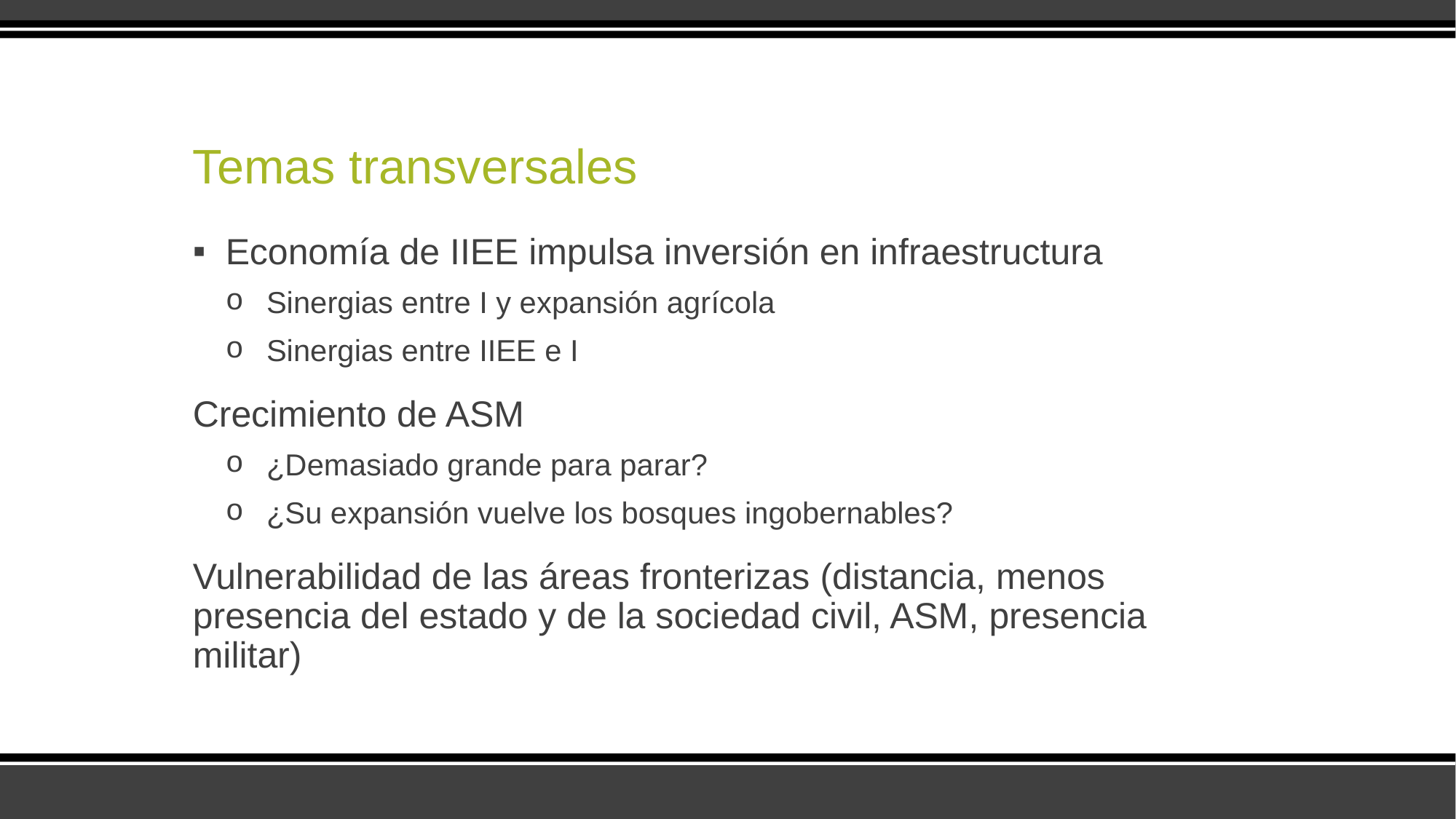

# Temas transversales
Economía de IIEE impulsa inversión en infraestructura
Sinergias entre I y expansión agrícola
Sinergias entre IIEE e I
Crecimiento de ASM
¿Demasiado grande para parar?
¿Su expansión vuelve los bosques ingobernables?
Vulnerabilidad de las áreas fronterizas (distancia, menos presencia del estado y de la sociedad civil, ASM, presencia militar)